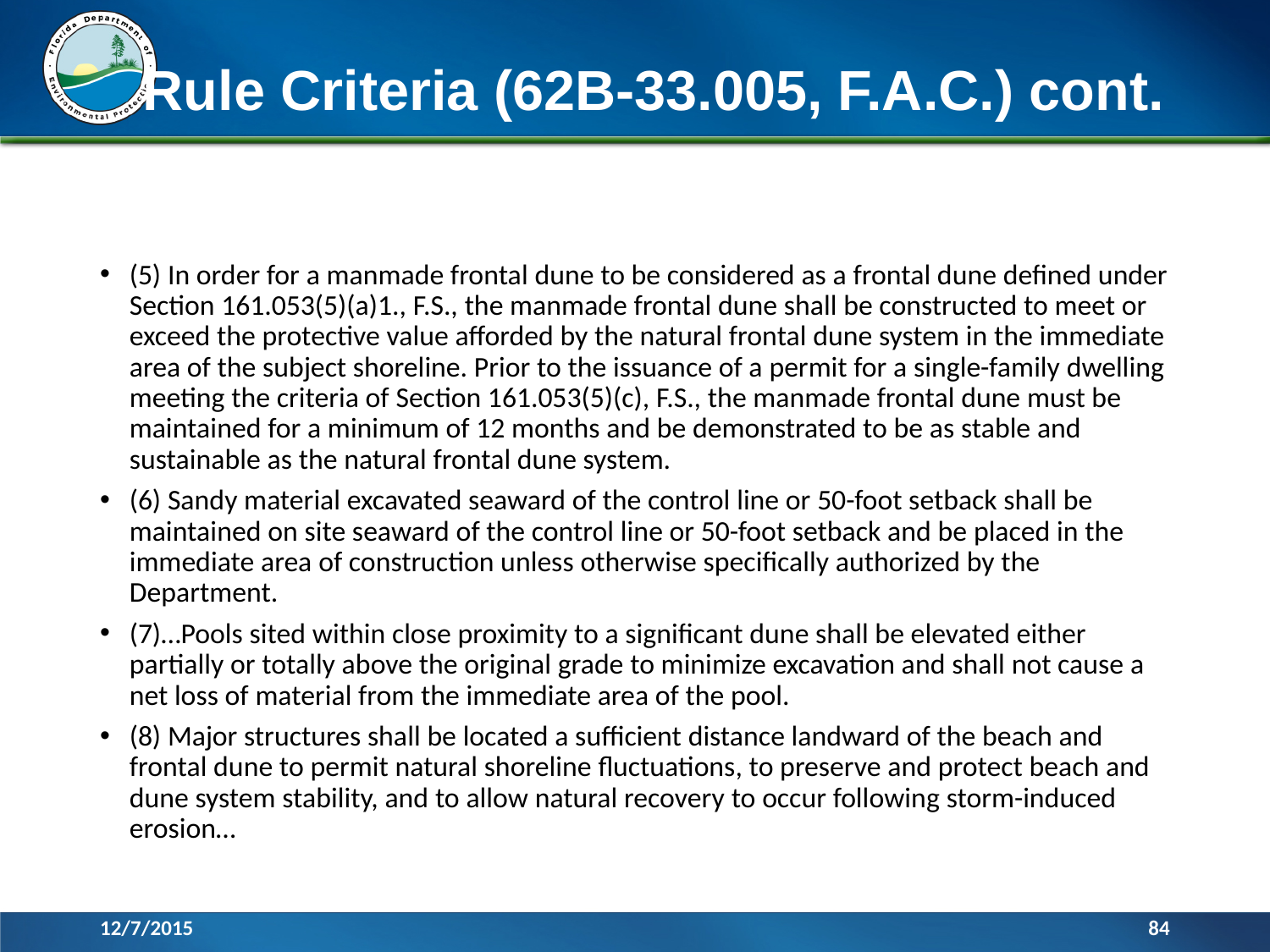

# Rule Criteria (62B-33.005, F.A.C.) cont.
(5) In order for a manmade frontal dune to be considered as a frontal dune defined under Section 161.053(5)(a)1., F.S., the manmade frontal dune shall be constructed to meet or exceed the protective value afforded by the natural frontal dune system in the immediate area of the subject shoreline. Prior to the issuance of a permit for a single-family dwelling meeting the criteria of Section 161.053(5)(c), F.S., the manmade frontal dune must be maintained for a minimum of 12 months and be demonstrated to be as stable and sustainable as the natural frontal dune system.
(6) Sandy material excavated seaward of the control line or 50-foot setback shall be maintained on site seaward of the control line or 50-foot setback and be placed in the immediate area of construction unless otherwise specifically authorized by the Department.
(7)…Pools sited within close proximity to a significant dune shall be elevated either partially or totally above the original grade to minimize excavation and shall not cause a net loss of material from the immediate area of the pool.
(8) Major structures shall be located a sufficient distance landward of the beach and frontal dune to permit natural shoreline fluctuations, to preserve and protect beach and dune system stability, and to allow natural recovery to occur following storm-induced erosion…

12/7/2015

84